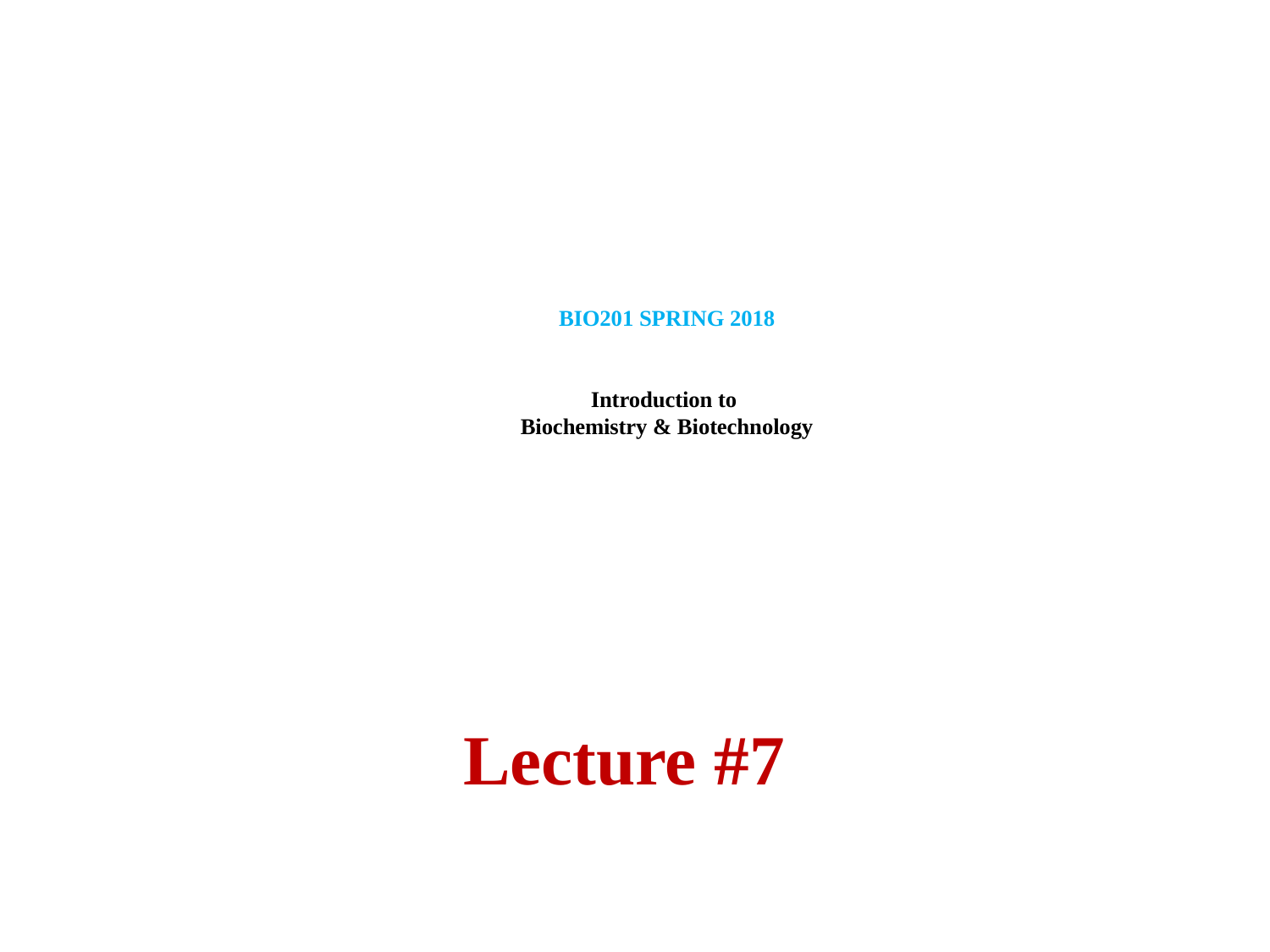

# BIO201 SPRING 2018 Introduction to Biochemistry & Biotechnology
Lecture #7